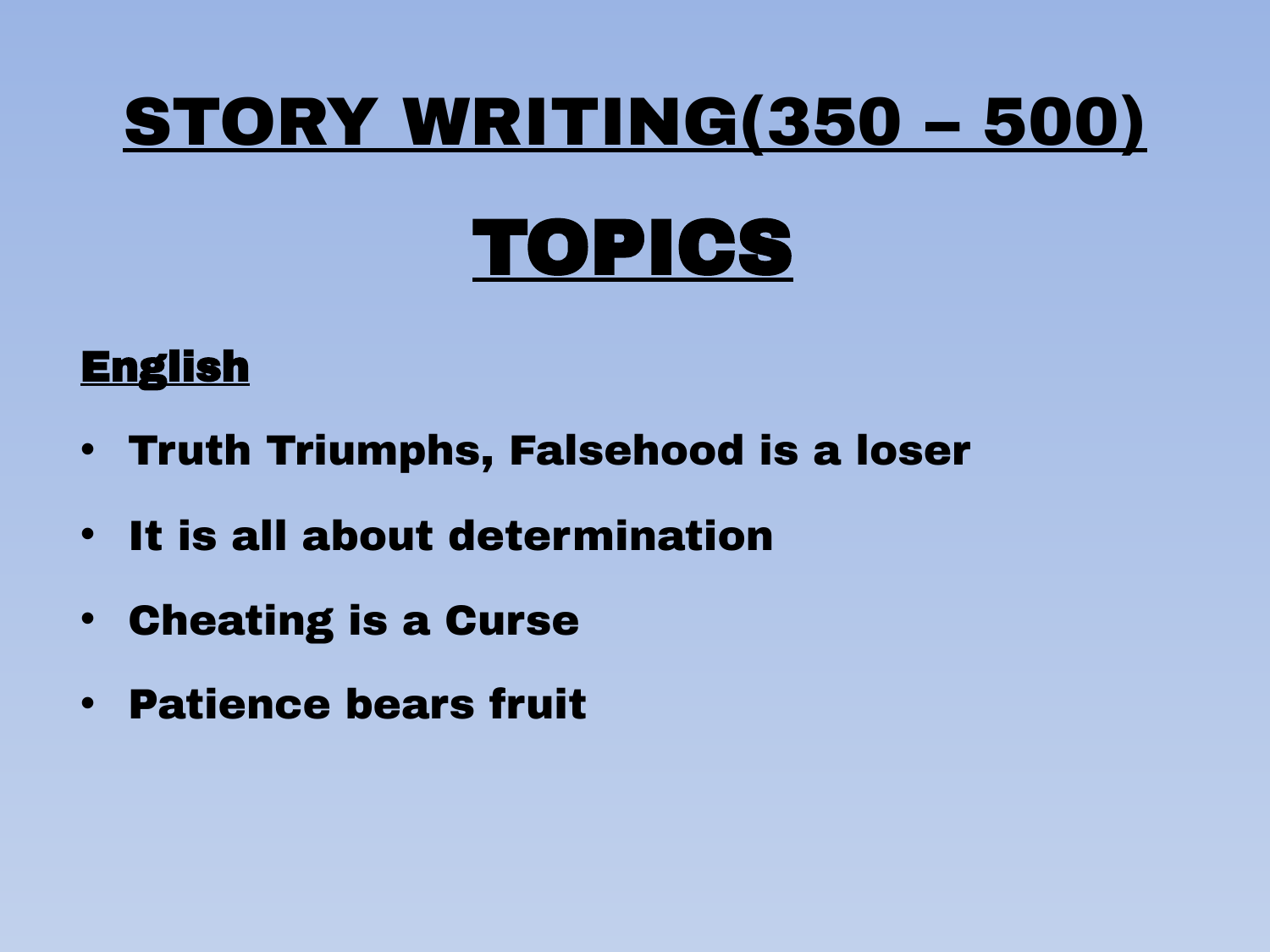

# STORY WRITING(350 – 500)
TOPICS
English
Truth Triumphs, Falsehood is a loser
It is all about determination
Cheating is a Curse
Patience bears fruit